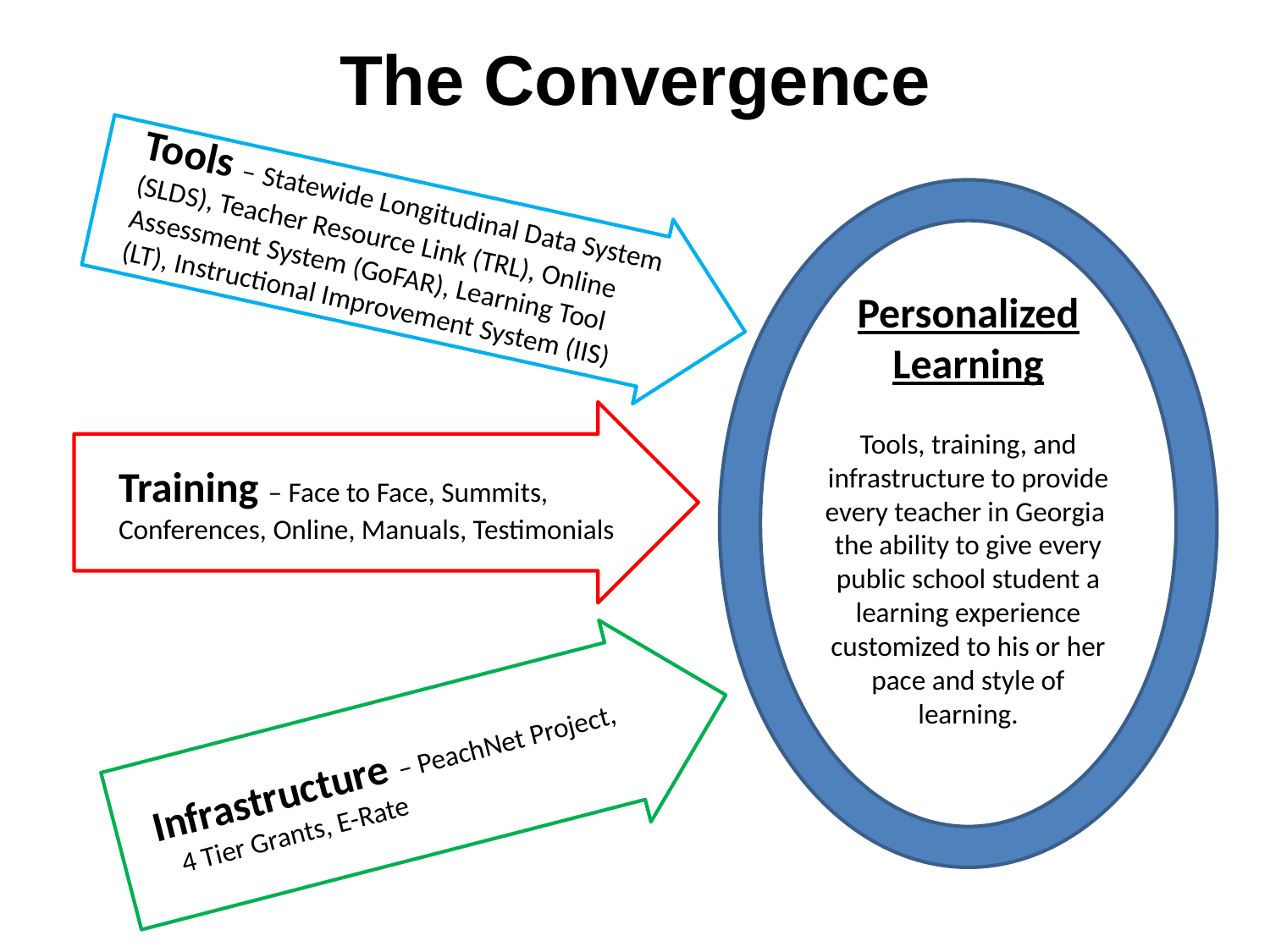

The Convergence
Tools – Statewide Longitudinal Data System (SLDS), Teacher Resource Link (TRL), Online Assessment System (GoFAR), Learning Tool (LT), Instructional Improvement System (IIS)

Personalized Learning

Tools, training, and infrastructure to provide every teacher in Georgia  the ability to give every public school student a learning experience customized to his or her pace and style of learning.
Training – Face to Face, Summits, Conferences, Online, Manuals, Testimonials
Infrastructure – PeachNet Project,      4 Tier Grants, E-Rate